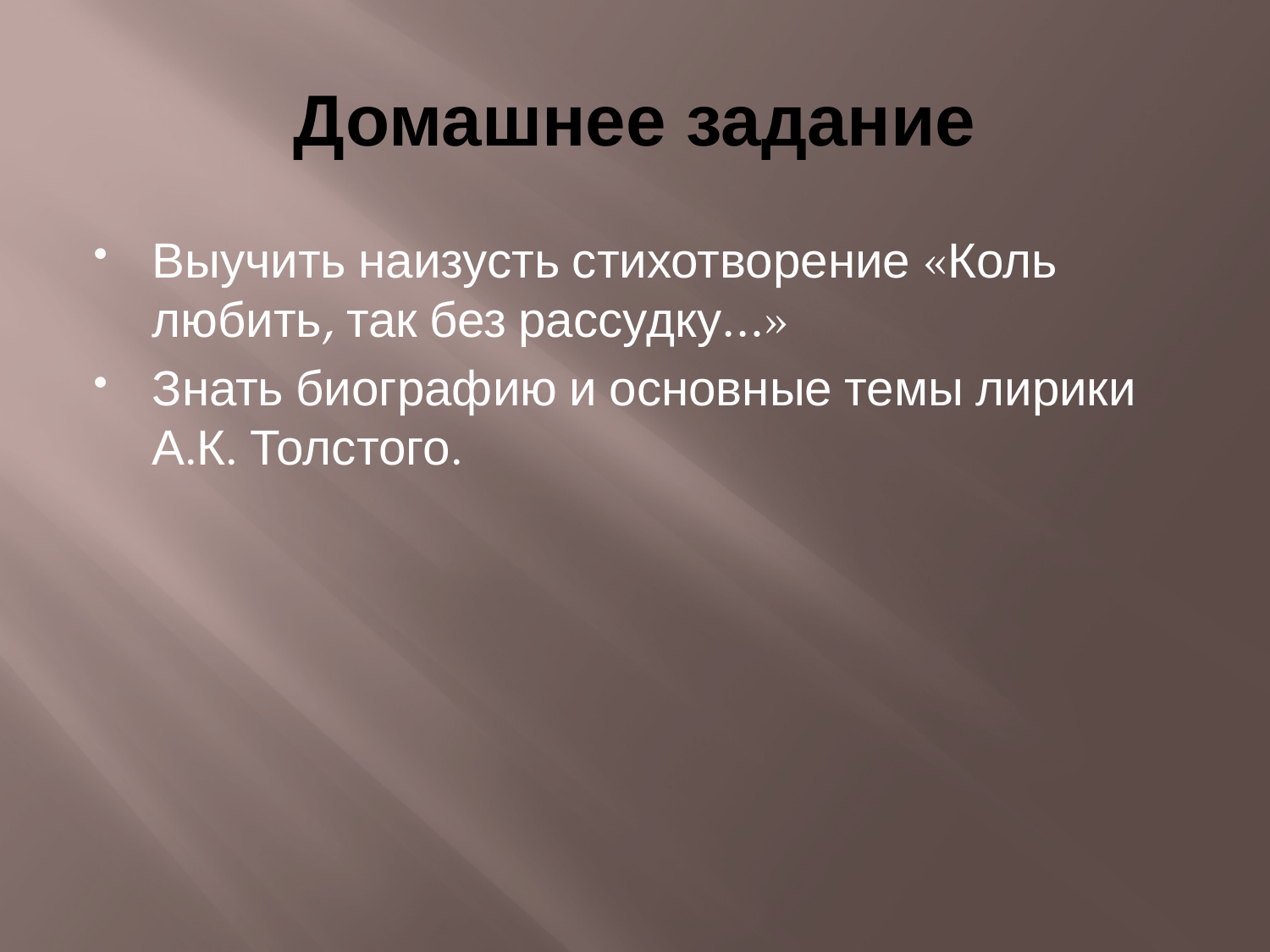

# Домашнее задание
Выучить наизусть стихотворение «Коль любить, так без рассудку…»
Знать биографию и основные темы лирики А.К. Толстого.